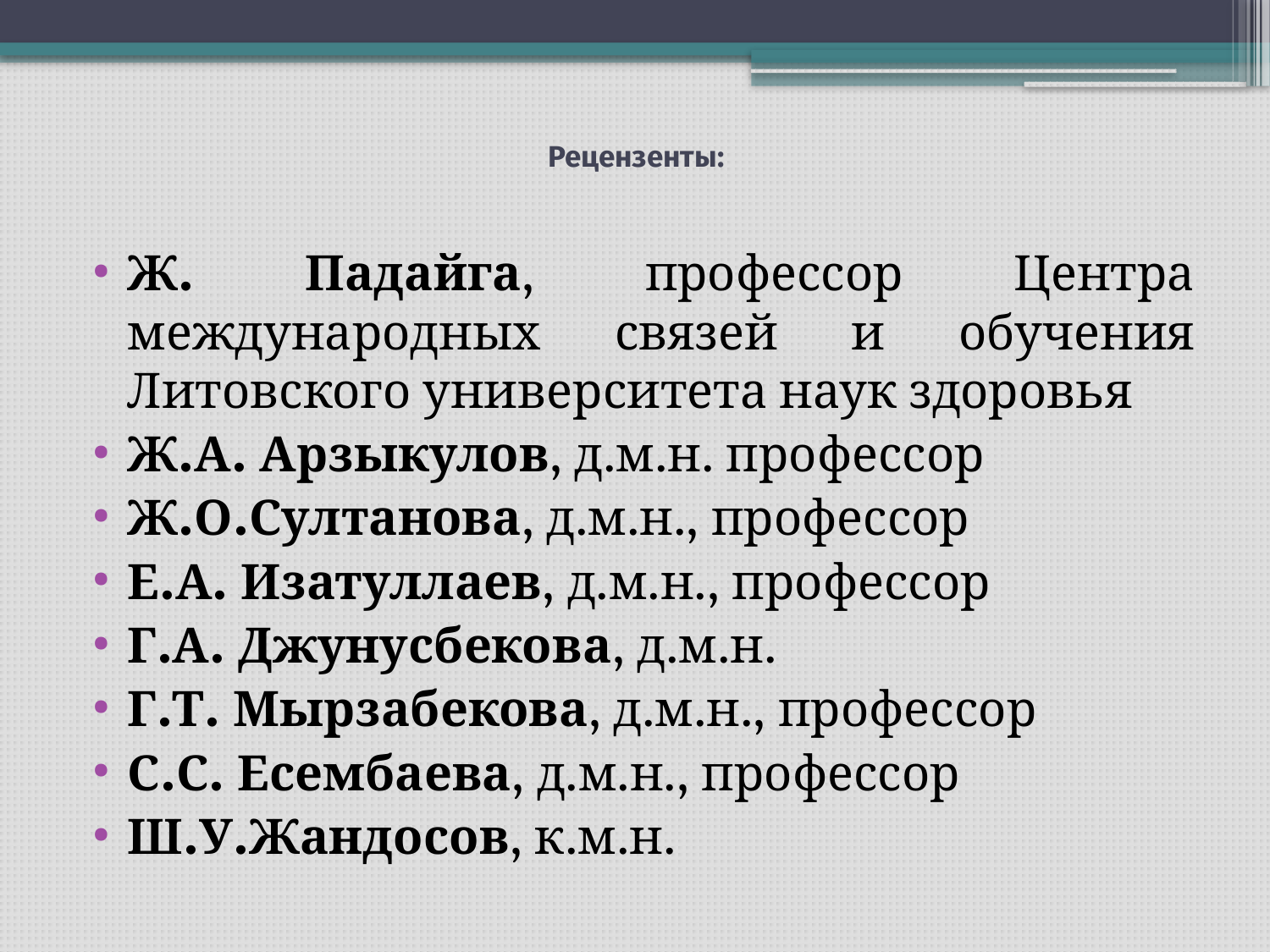

# Рецензенты:
Ж. Падайга, профессор Центра международных связей и обучения Литовского университета наук здоровья
Ж.А. Арзыкулов, д.м.н. профессор
Ж.О.Султанова, д.м.н., профессор
Е.А. Изатуллаев, д.м.н., профессор
Г.А. Джунусбекова, д.м.н.
Г.Т. Мырзабекова, д.м.н., профессор
С.С. Есембаева, д.м.н., профессор
Ш.У.Жандосов, к.м.н.